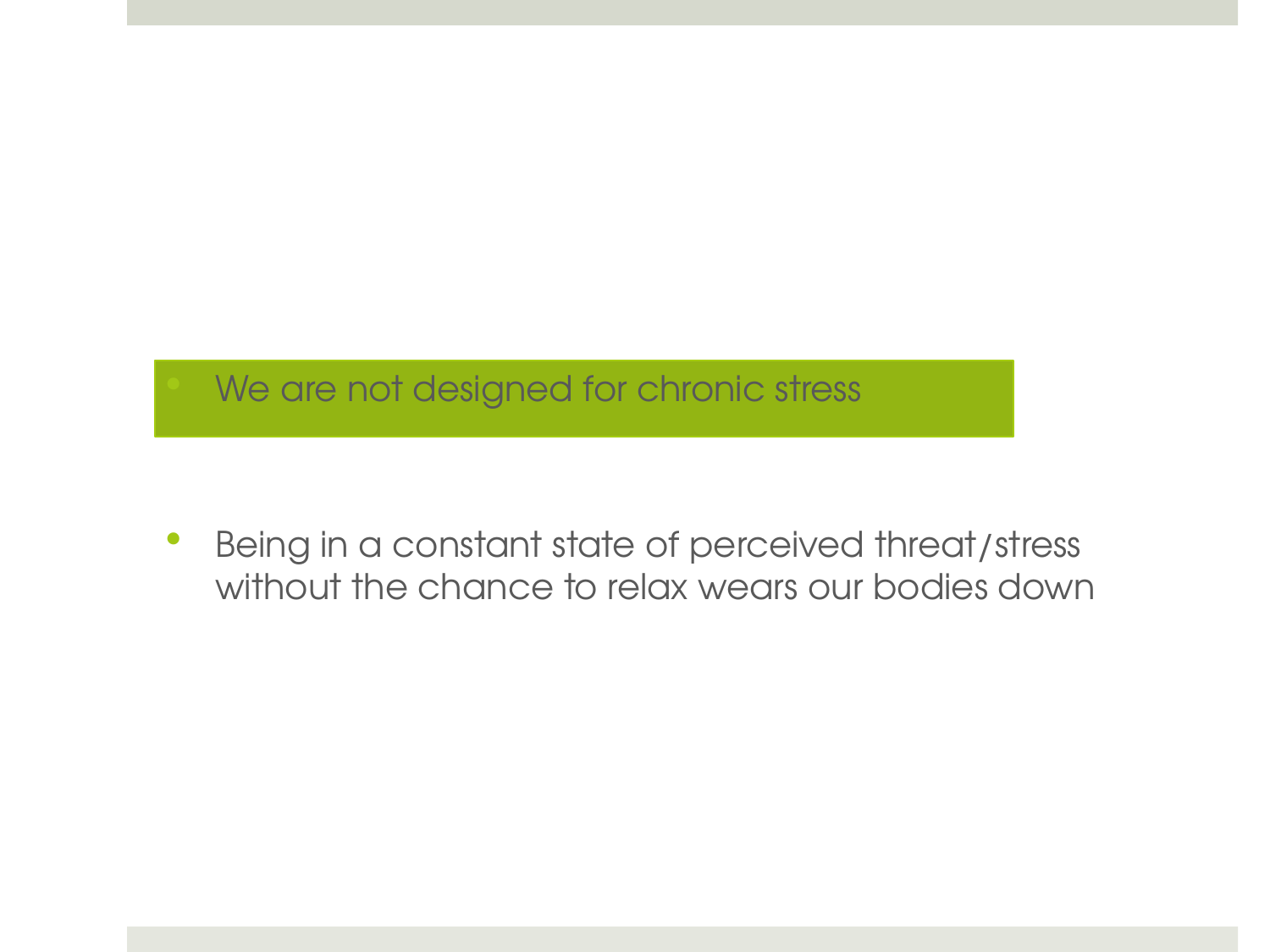

#

We are not designed for chronic stress

Being in a constant state of perceived threat/stress without the chance to relax wears our bodies down